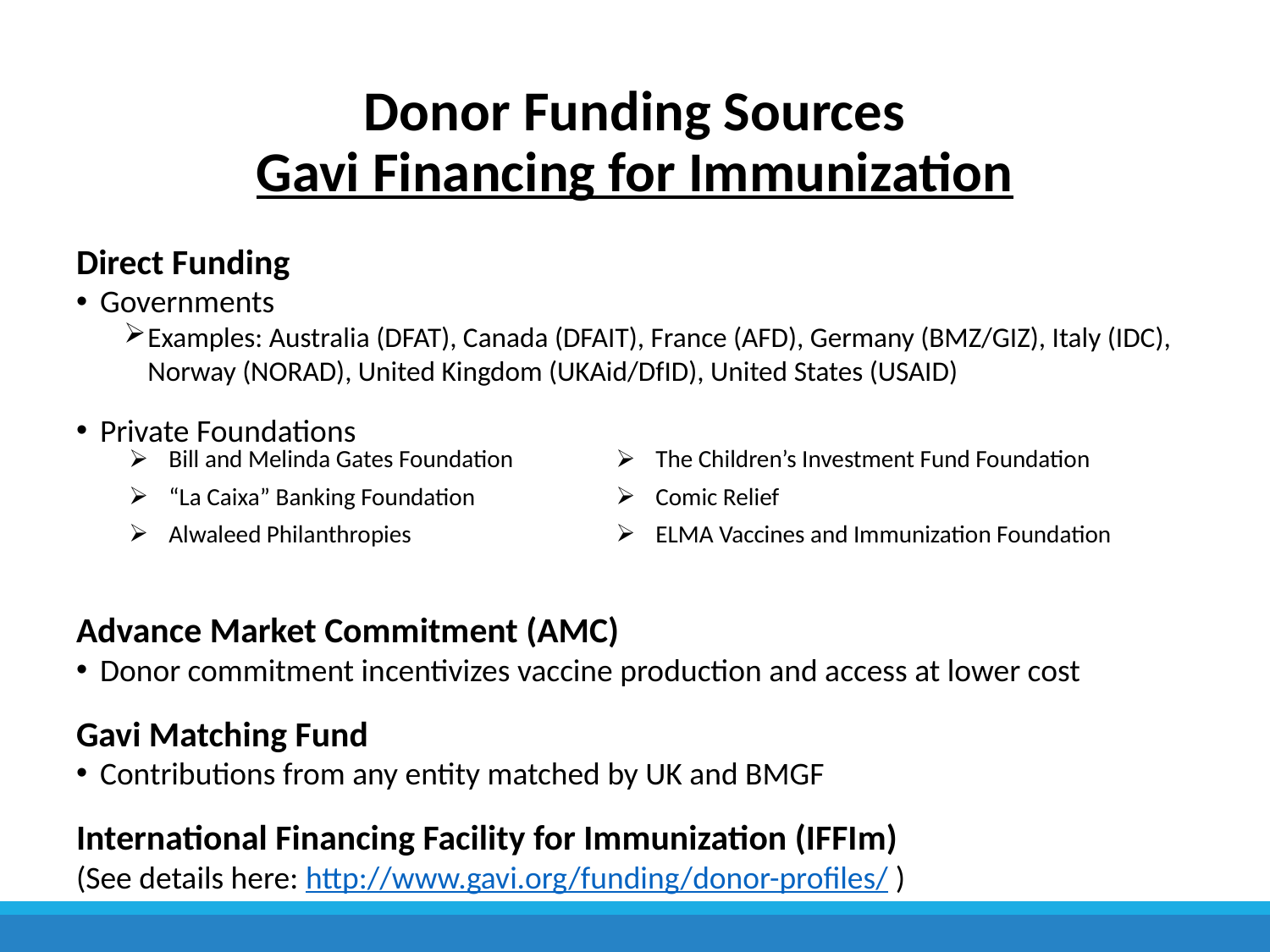

# Donor Funding Sources Gavi Financing for Immunization
Direct Funding
Governments
Examples: Australia (DFAT), Canada (DFAIT), France (AFD), Germany (BMZ/GIZ), Italy (IDC), Norway (NORAD), United Kingdom (UKAid/DfID), United States (USAID)

Private Foundations

Advance Market Commitment (AMC)
Donor commitment incentivizes vaccine production and access at lower cost

Gavi Matching Fund
Contributions from any entity matched by UK and BMGF

International Financing Facility for Immunization (IFFIm)
(See details here: http://www.gavi.org/funding/donor-profiles/ )

| Bill and Melinda Gates Foundation | The Children’s Investment Fund Foundation |
| --- | --- |
| “La Caixa” Banking Foundation | Comic Relief |
| Alwaleed Philanthropies | ELMA Vaccines and Immunization Foundation |